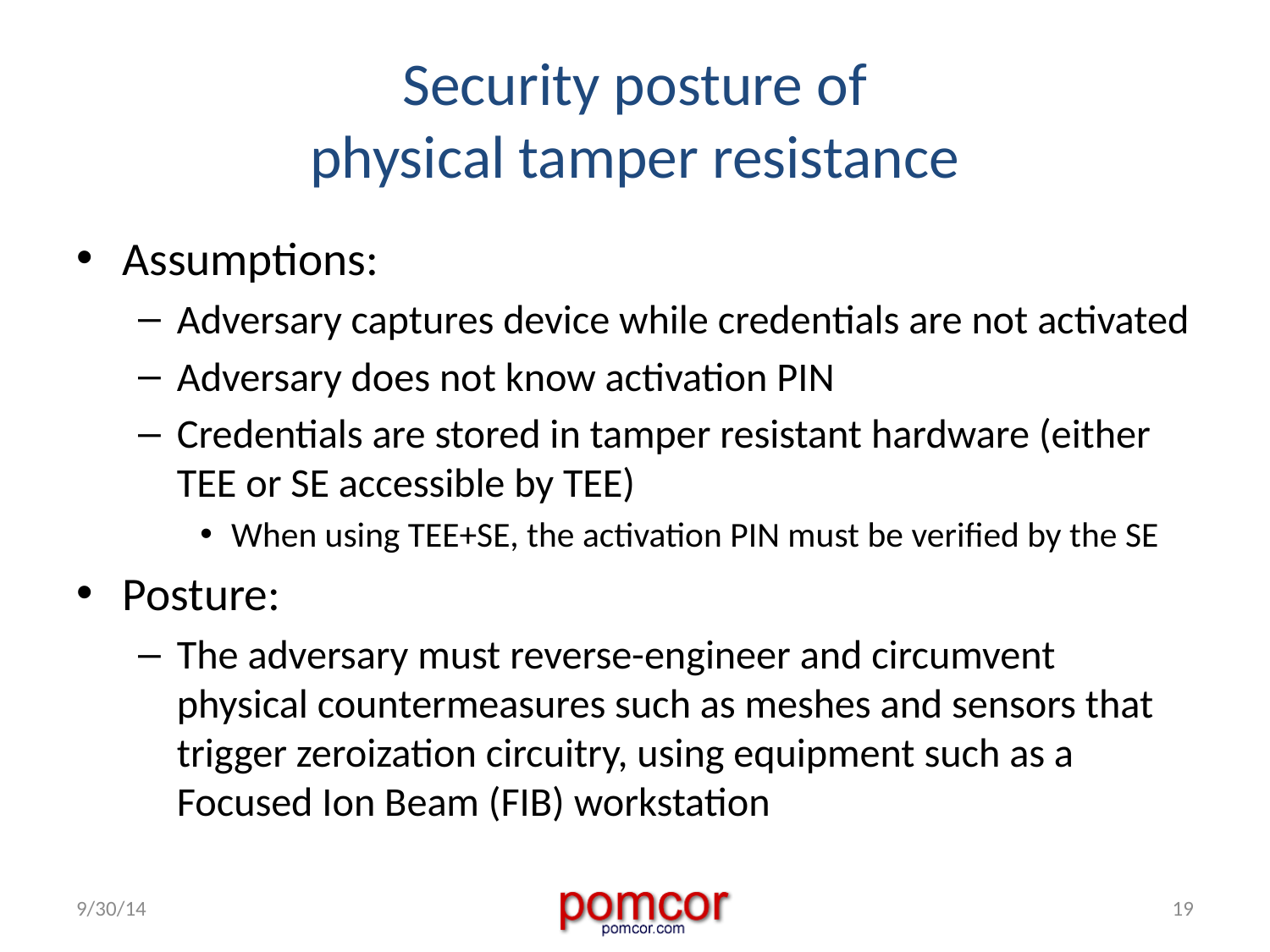

# Security posture of physical tamper resistance
Assumptions:
Adversary captures device while credentials are not activated
Adversary does not know activation PIN
Credentials are stored in tamper resistant hardware (either TEE or SE accessible by TEE)
When using TEE+SE, the activation PIN must be verified by the SE
Posture:
The adversary must reverse-engineer and circumvent  physical countermeasures such as meshes and sensors that trigger zeroization circuitry, using equipment such as a Focused Ion Beam (FIB) workstation
9/30/14
19